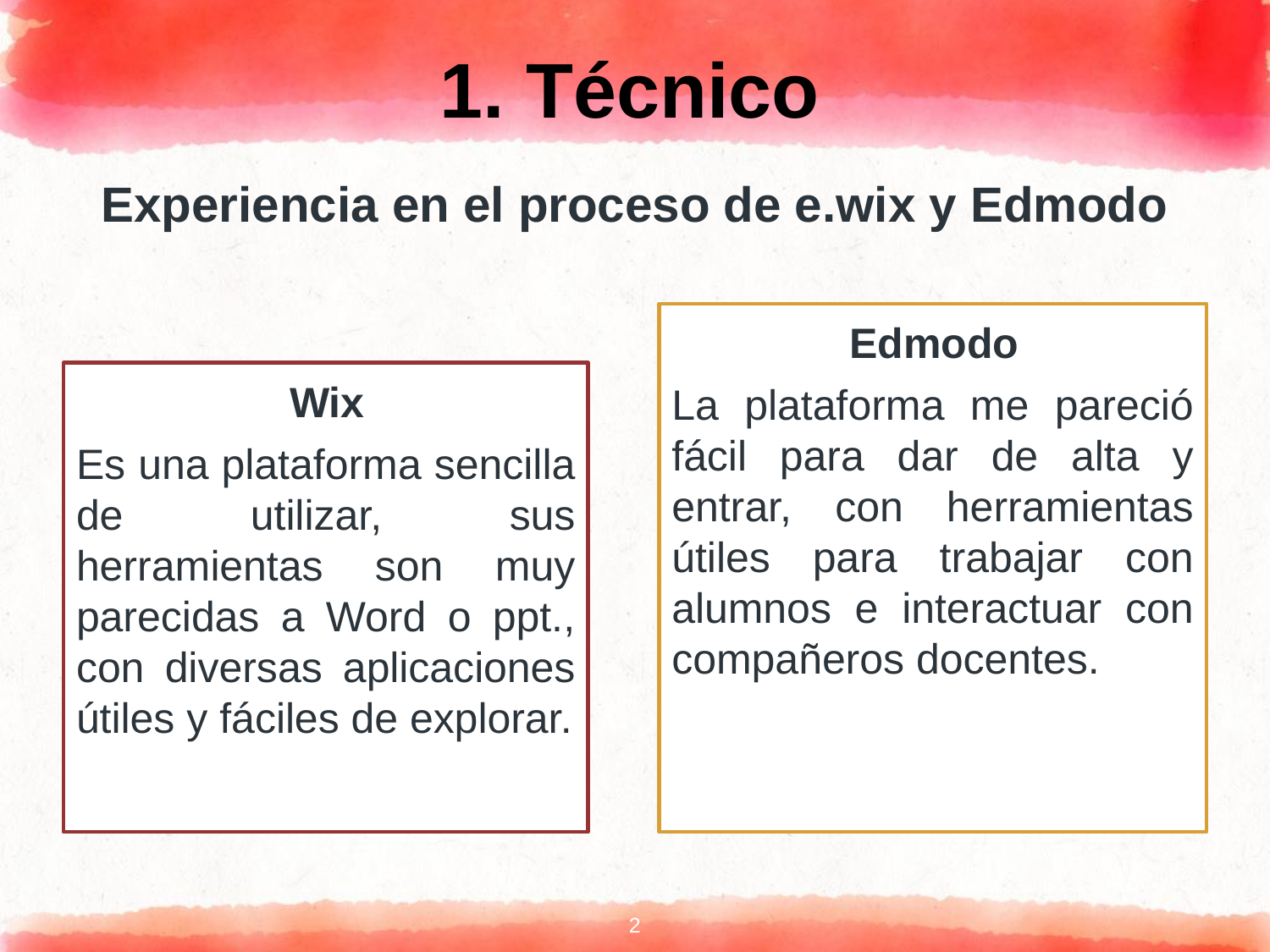

# 1. Técnico
Experiencia en el proceso de e.wix y Edmodo
               Edmodo
La plataforma me pareció fácil para dar de alta y entrar, con herramientas útiles para trabajar con alumnos e interactuar con compañeros docentes.
                  Wix
Es una plataforma sencilla de utilizar, sus herramientas son muy parecidas a Word o ppt., con diversas aplicaciones útiles y fáciles de explorar.
2